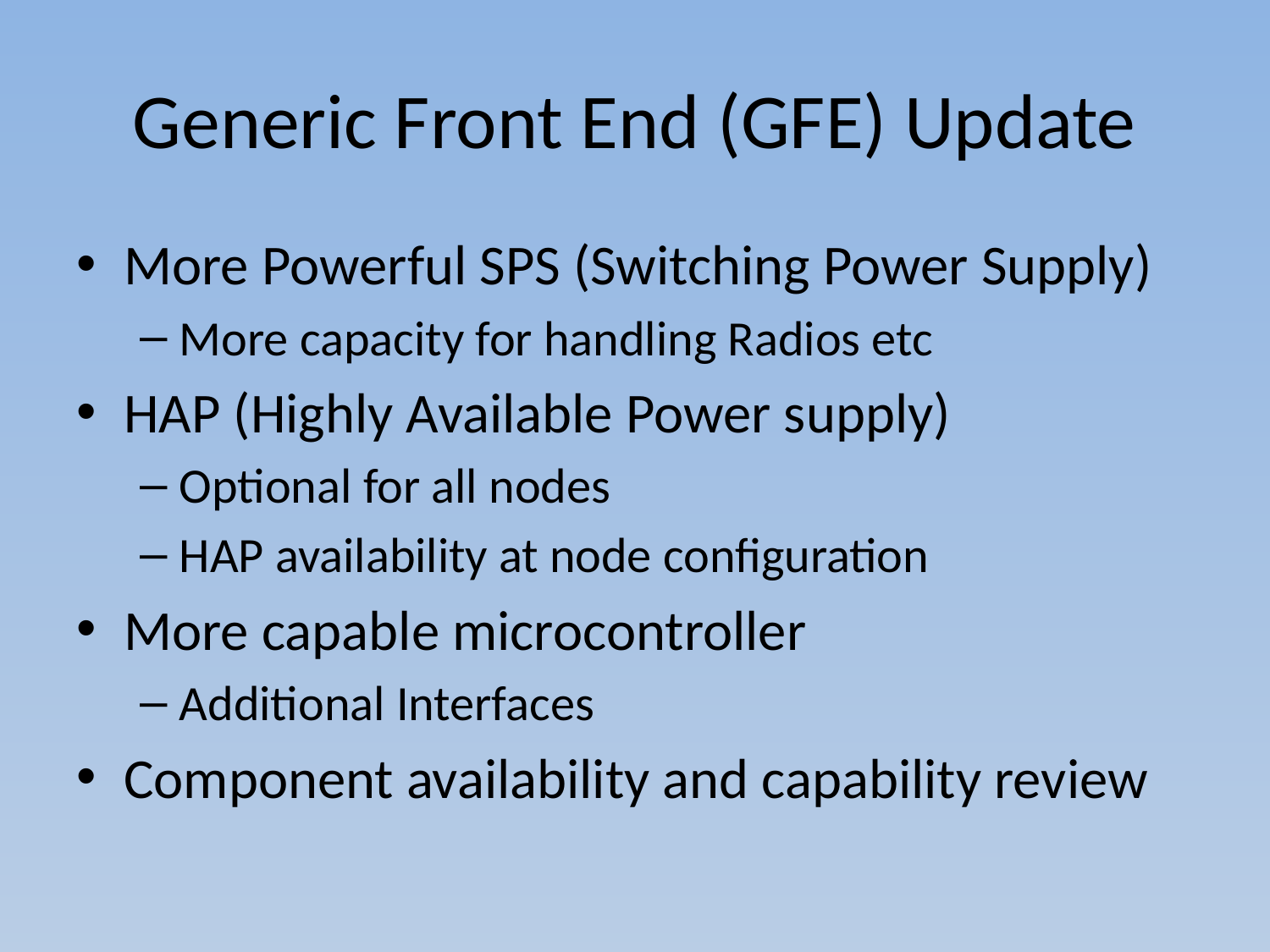

# Generic Front End (GFE) Update
More Powerful SPS (Switching Power Supply)
More capacity for handling Radios etc
HAP (Highly Available Power supply)
Optional for all nodes
HAP availability at node configuration
More capable microcontroller
Additional Interfaces
Component availability and capability review